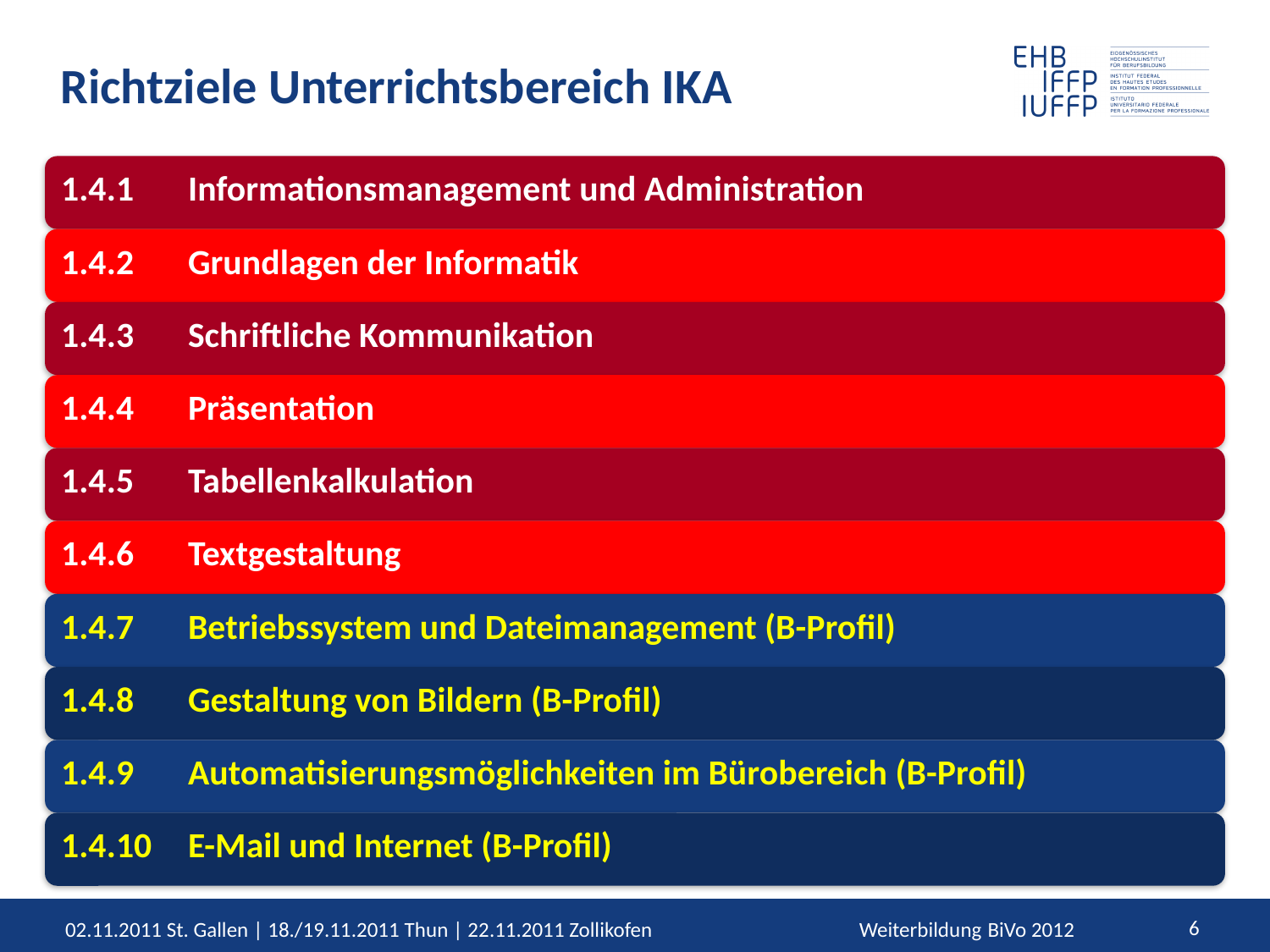

# Richtziele Unterrichtsbereich IKA
1.4.1	Informationsmanagement und Administration
1.4.2	Grundlagen der Informatik
1.4.3	Schriftliche Kommunikation
1.4.4	Präsentation
1.4.5	Tabellenkalkulation
1.4.6	Textgestaltung
1.4.7	Betriebssystem und Dateimanagement (B-Profil)
1.4.8	Gestaltung von Bildern (B-Profil)
1.4.9	Automatisierungsmöglichkeiten im Bürobereich (B-Profil)
1.4.10	E-Mail und Internet (B-Profil)